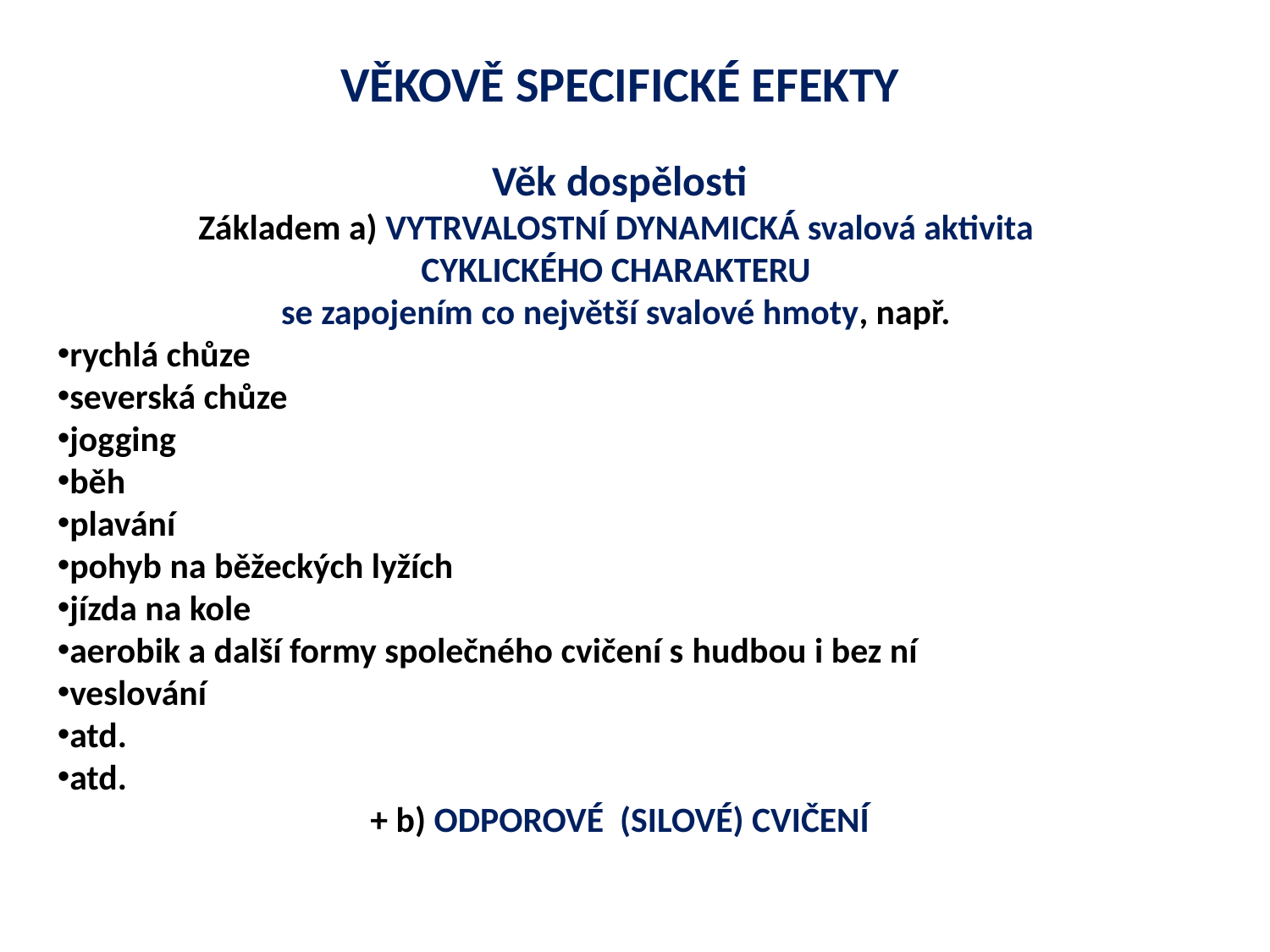

VĚKOVĚ SPECIFICKÉ EFEKTY

Věk dospělosti
Základem a) VYTRVALOSTNÍ DYNAMICKÁ svalová aktivita
CYKLICKÉHO CHARAKTERU
se zapojením co největší svalové hmoty, např.
rychlá chůze
severská chůze
jogging
běh
plavání
pohyb na běžeckých lyžích
jízda na kole
aerobik a další formy společného cvičení s hudbou i bez ní
veslování
atd.
atd.
+ b) ODPOROVÉ  (SILOVÉ) CVIČENÍ